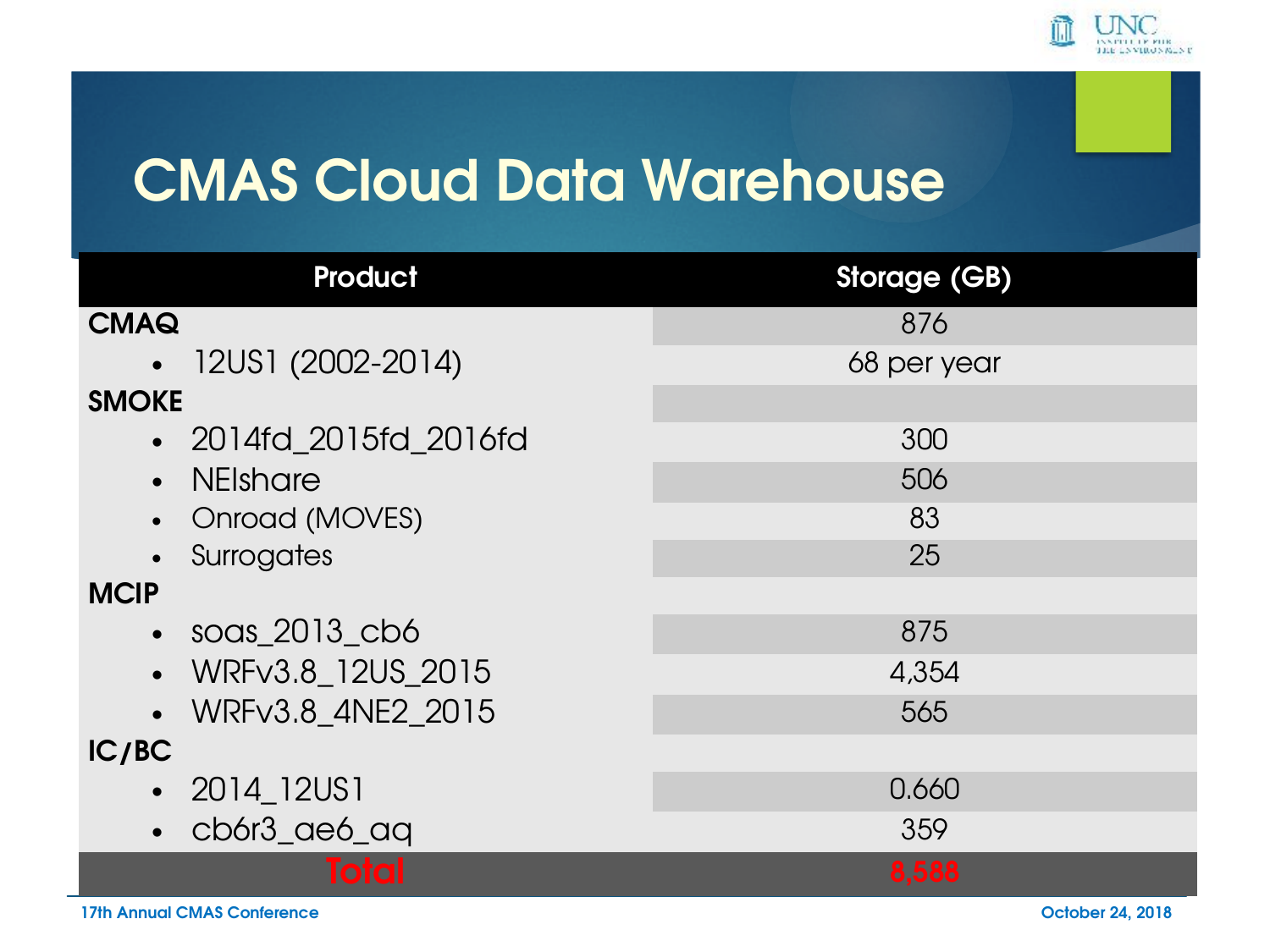

# CMAS Cloud Data Warehouse
| Product | Storage (GB) |
| --- | --- |
| CMAQ | 876 |
| 12US1 (2002-2014) | 68 per year |
| SMOKE |  |
| 2014fd\_2015fd\_2016fd | 300 |
| NEIshare | 506 |
| Onroad (MOVES) | 83 |
| Surrogates | 25 |
| MCIP |  |
| soas\_2013\_cb6 | 875 |
| WRFv3.8\_12US\_2015 | 4,354 |
| WRFv3.8\_4NE2\_2015 | 565 |
| IC/BC |  |
| 2014\_12US1 | 0.660 |
| cb6r3\_ae6\_aq | 359 |
| Total | 8,588 |
17th Annual CMAS Conference
October 24, 2018